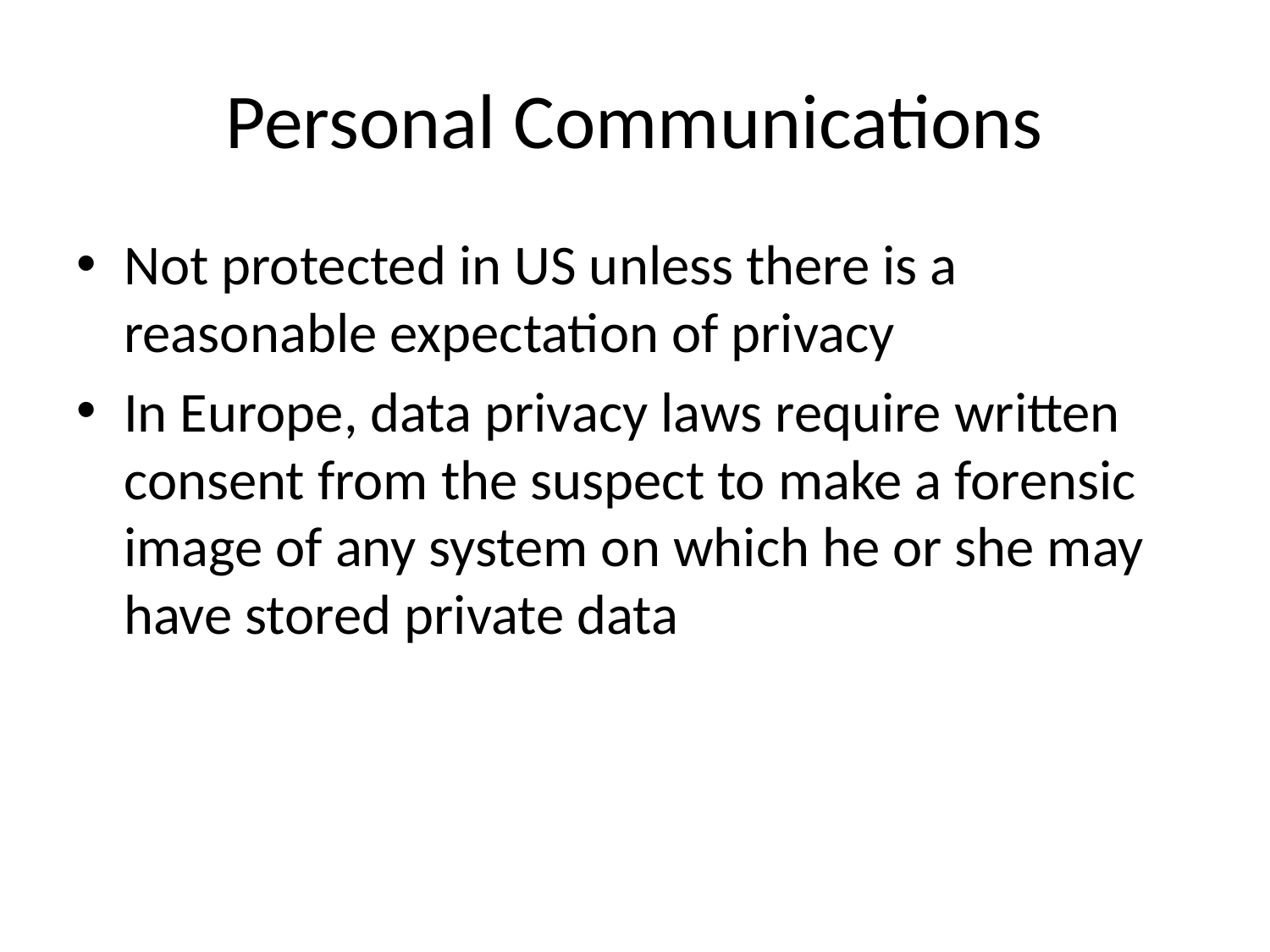

# Personal Communications
Not protected in US unless there is a reasonable expectation of privacy
In Europe, data privacy laws require written consent from the suspect to make a forensic image of any system on which he or she may have stored private data